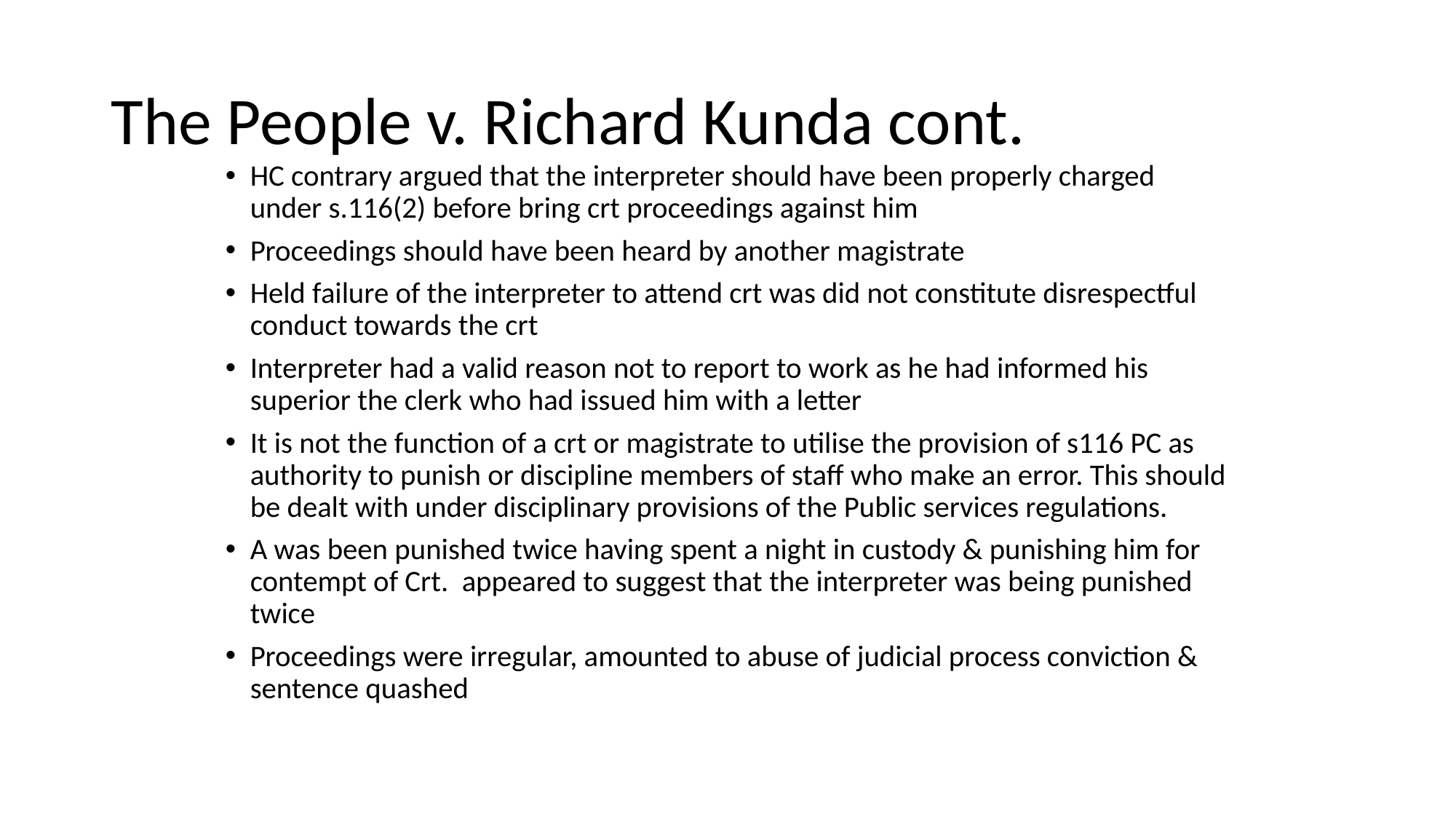

# The People v. Richard Kunda cont.
HC contrary argued that the interpreter should have been properly charged under s.116(2) before bring crt proceedings against him
Proceedings should have been heard by another magistrate
Held failure of the interpreter to attend crt was did not constitute disrespectful conduct towards the crt
Interpreter had a valid reason not to report to work as he had informed his superior the clerk who had issued him with a letter
It is not the function of a crt or magistrate to utilise the provision of s116 PC as authority to punish or discipline members of staff who make an error. This should be dealt with under disciplinary provisions of the Public services regulations.
A was been punished twice having spent a night in custody & punishing him for contempt of Crt.  appeared to suggest that the interpreter was being punished twice
Proceedings were irregular, amounted to abuse of judicial process conviction & sentence quashed